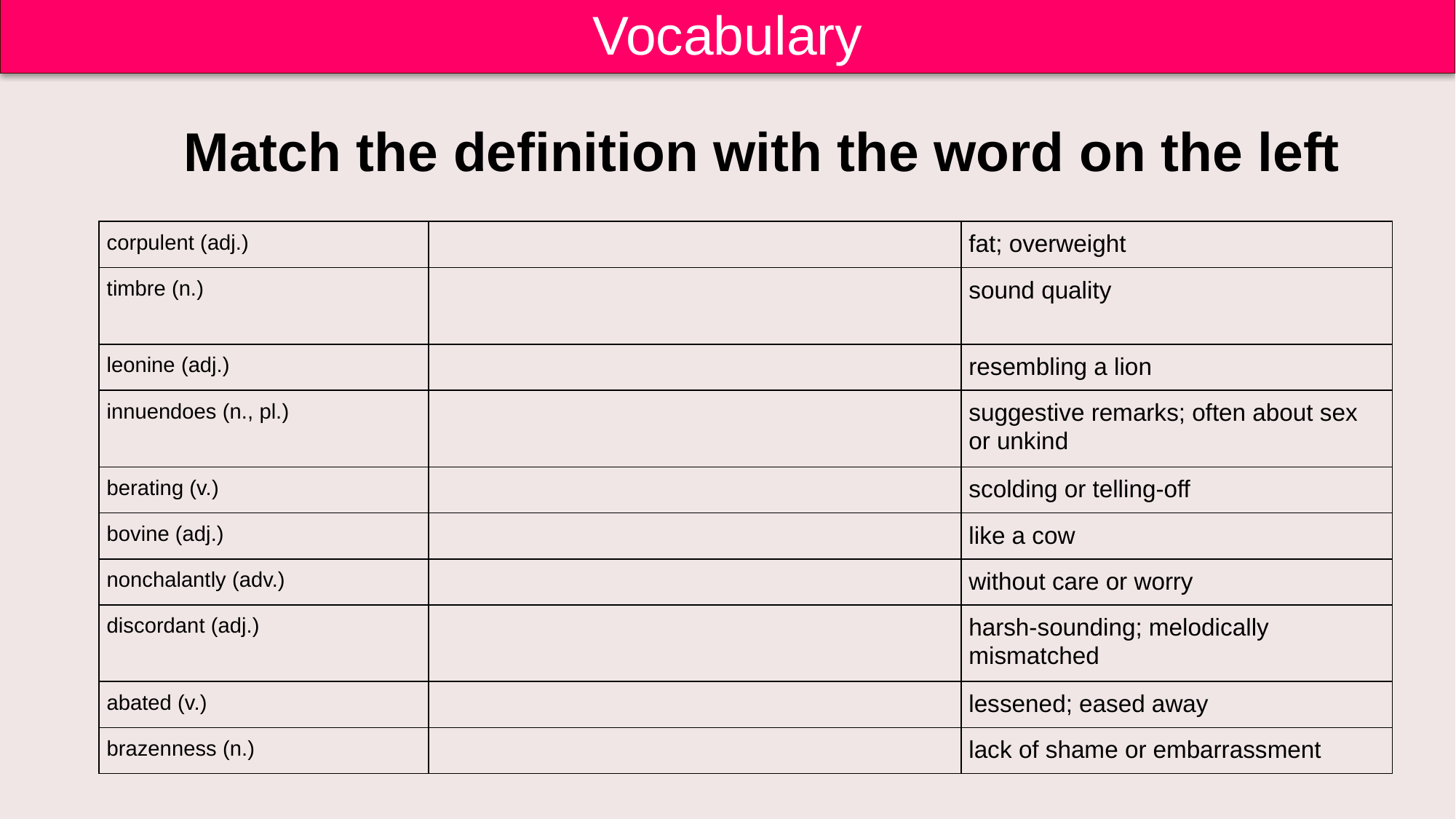

Vocabulary

Match the definition with the word on the left
| corpulent (adj.) |  | fat; overweight |
| --- | --- | --- |
| timbre (n.) |  | sound quality |
| leonine (adj.) |  | resembling a lion |
| innuendoes (n., pl.) |  | suggestive remarks; often about sex or unkind |
| berating (v.) |  | scolding or telling-off |
| bovine (adj.) |  | like a cow |
| nonchalantly (adv.) |  | without care or worry |
| discordant (adj.) |  | harsh-sounding; melodically mismatched |
| abated (v.) |  | lessened; eased away |
| brazenness (n.) |  | lack of shame or embarrassment |